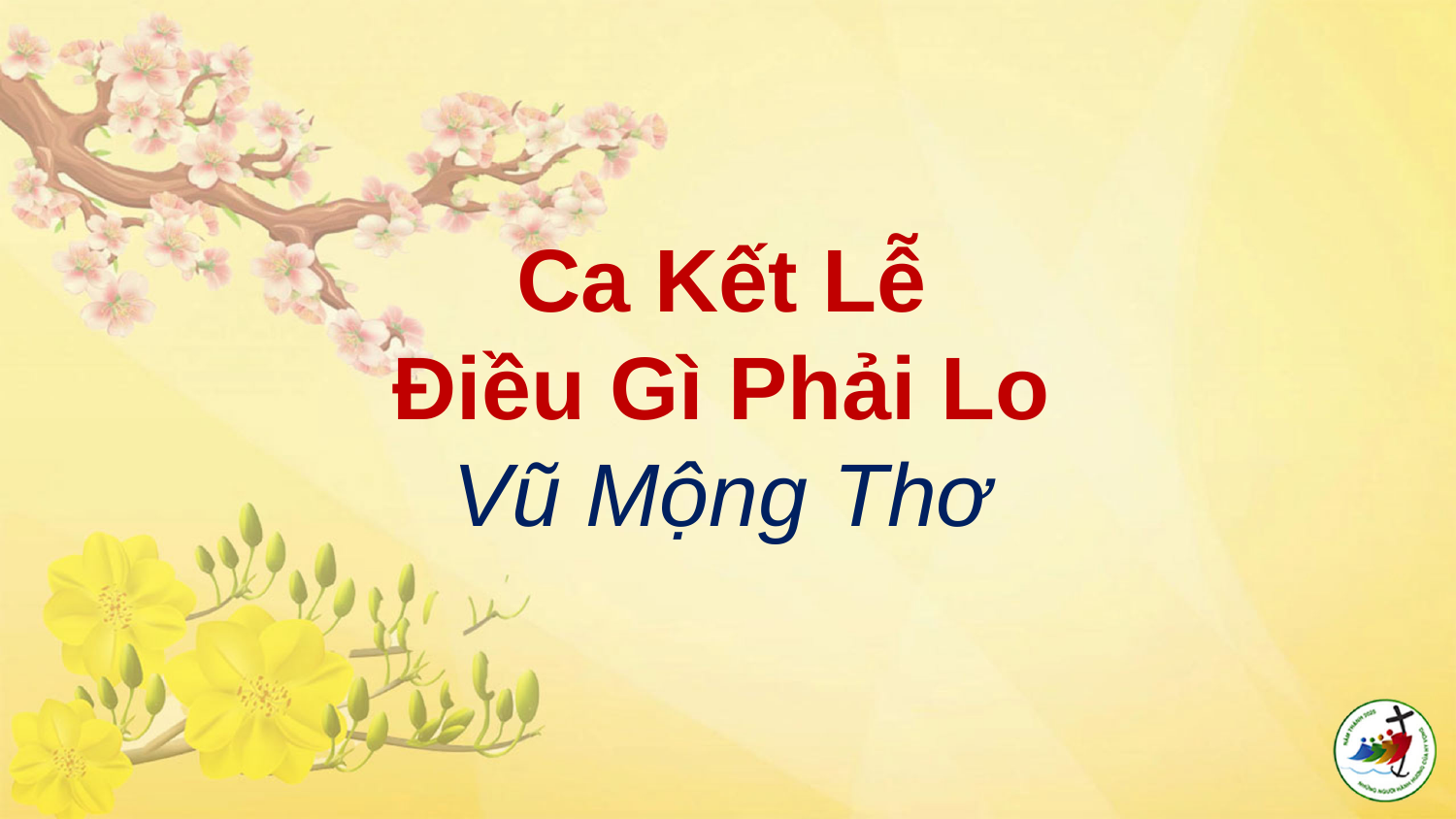

# Ca Kết Lễ Điều Gì Phải Lo Vũ Mộng Thơ